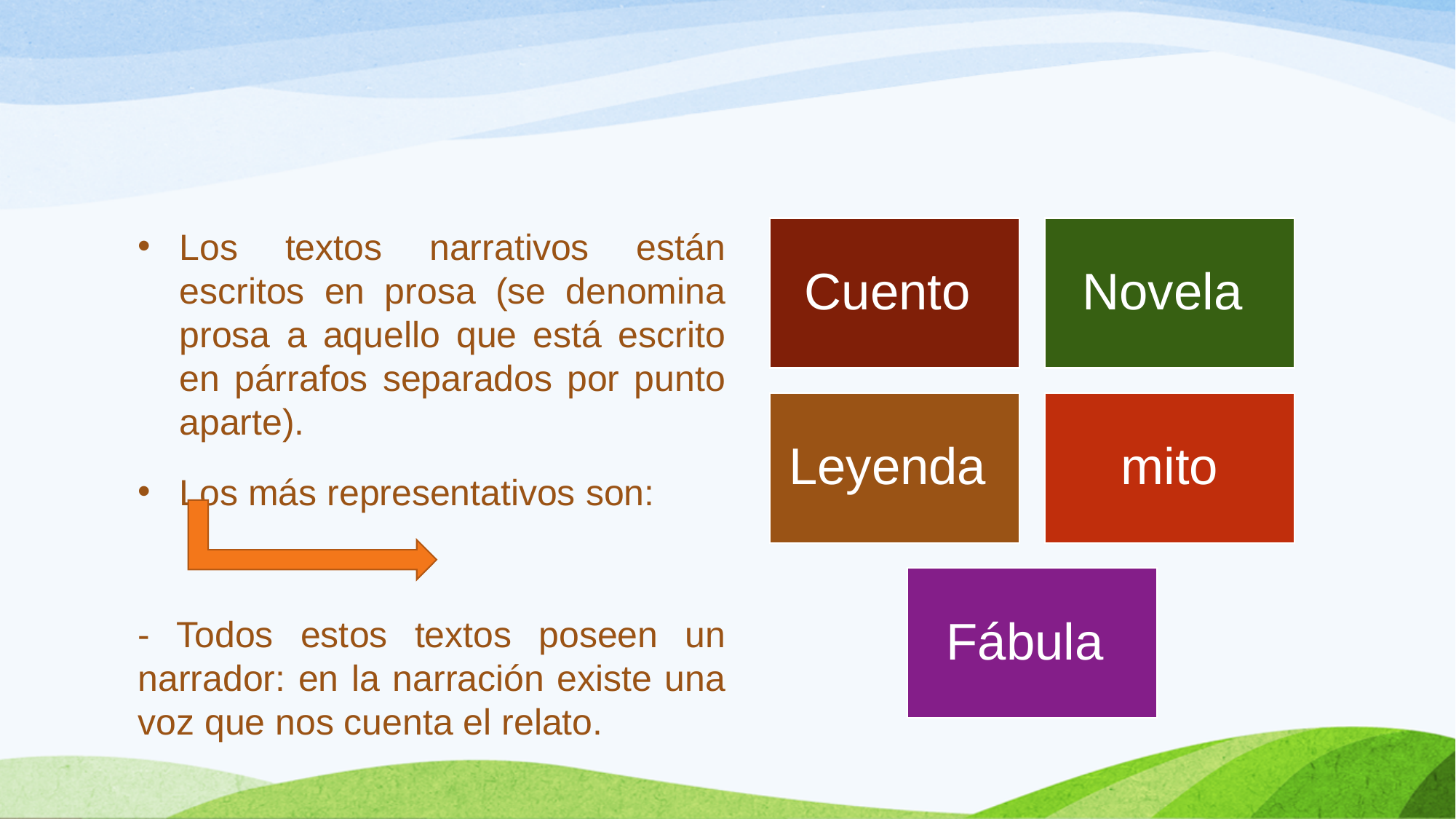

Los textos narrativos están escritos en prosa (se denomina prosa a aquello que está escrito en párrafos separados por punto aparte).
Los más representativos son:

- Todos estos textos poseen un narrador: en la narración existe una voz que nos cuenta el relato.
Cuento
Novela
Leyenda
mito
Fábula